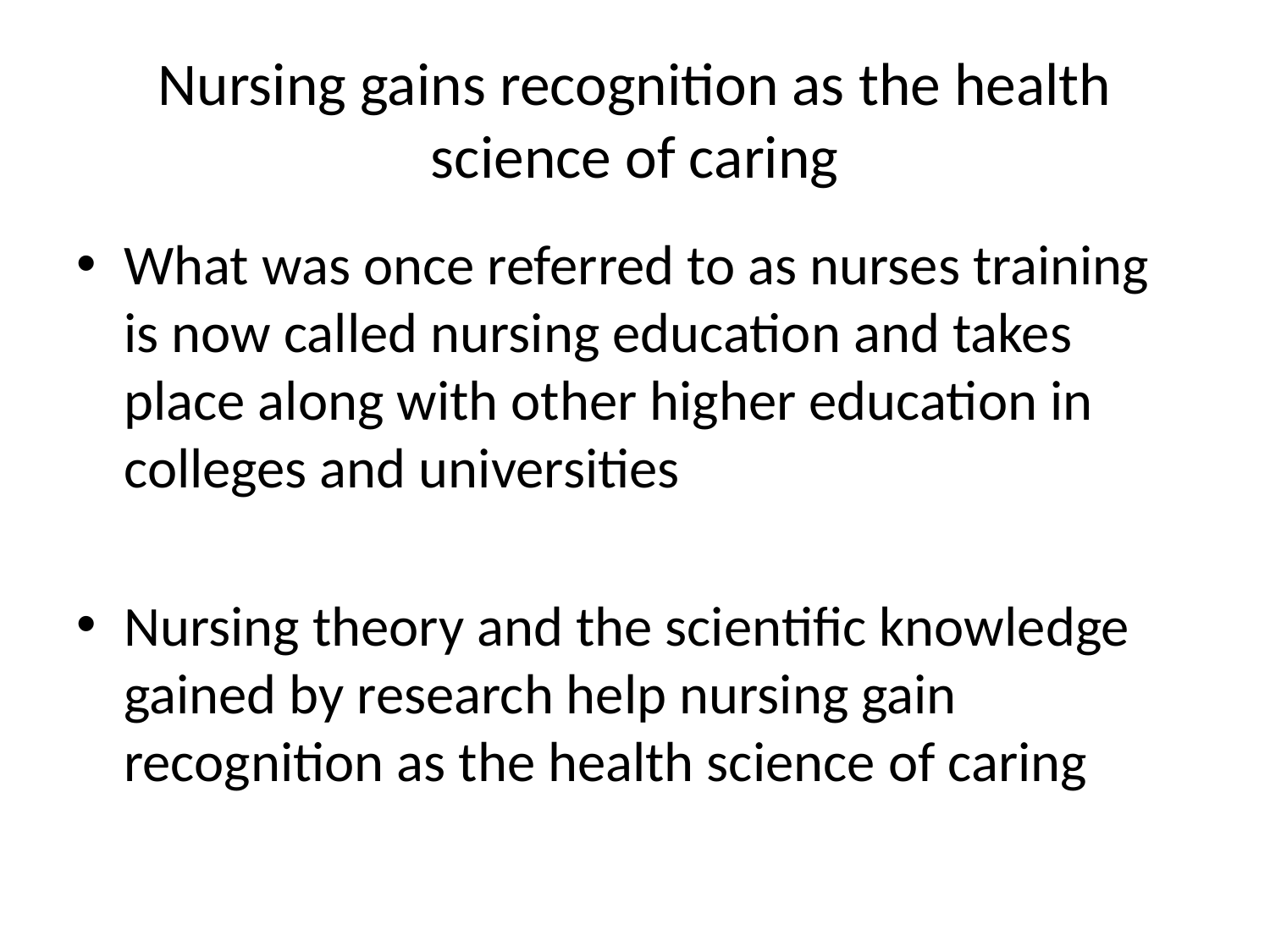

# Nursing gains recognition as the health science of caring
What was once referred to as nurses training is now called nursing education and takes place along with other higher education in colleges and universities

Nursing theory and the scientific knowledge gained by research help nursing gain recognition as the health science of caring